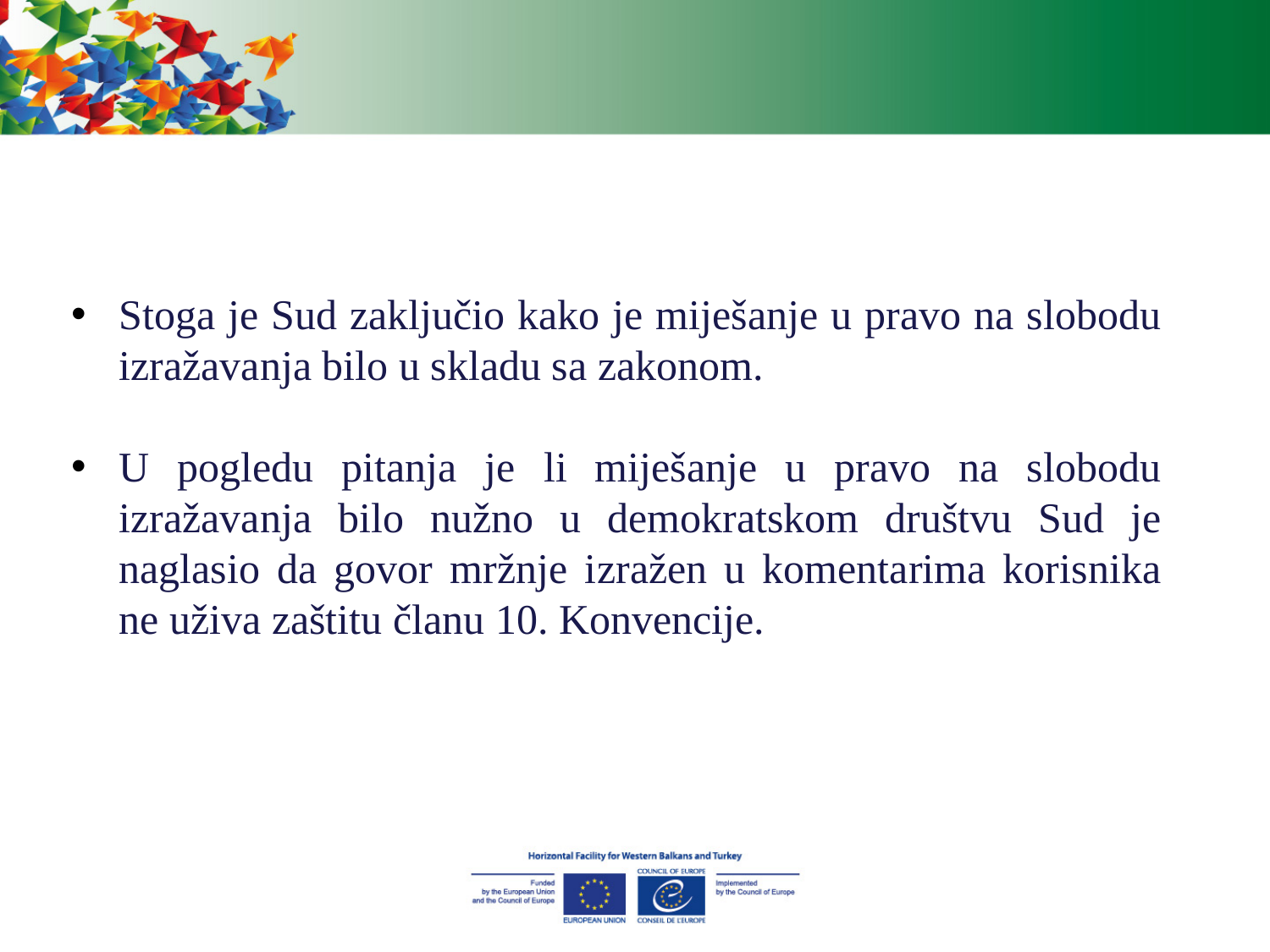

Stoga je Sud zaključio kako je miješanje u pravo na slobodu izražavanja bilo u skladu sa zakonom.

U pogledu pitanja je li miješanje u pravo na slobodu izražavanja bilo nužno u demokratskom društvu Sud je naglasio da govor mržnje izražen u komentarima korisnika ne uživa zaštitu članu 10. Konvencije.